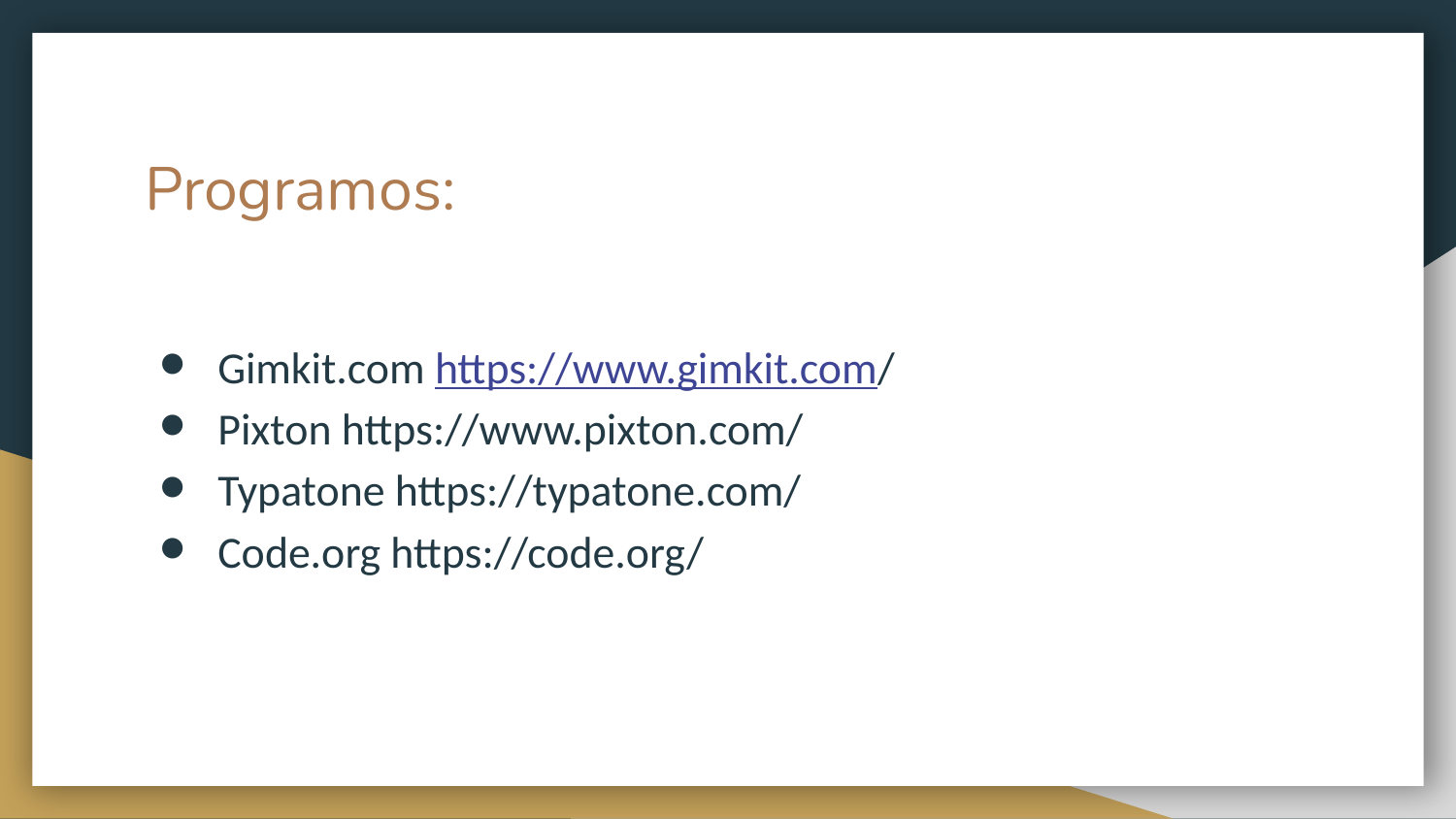

# Programos:
Gimkit.com https://www.gimkit.com/
Pixton https://www.pixton.com/
Typatone https://typatone.com/
Code.org https://code.org/